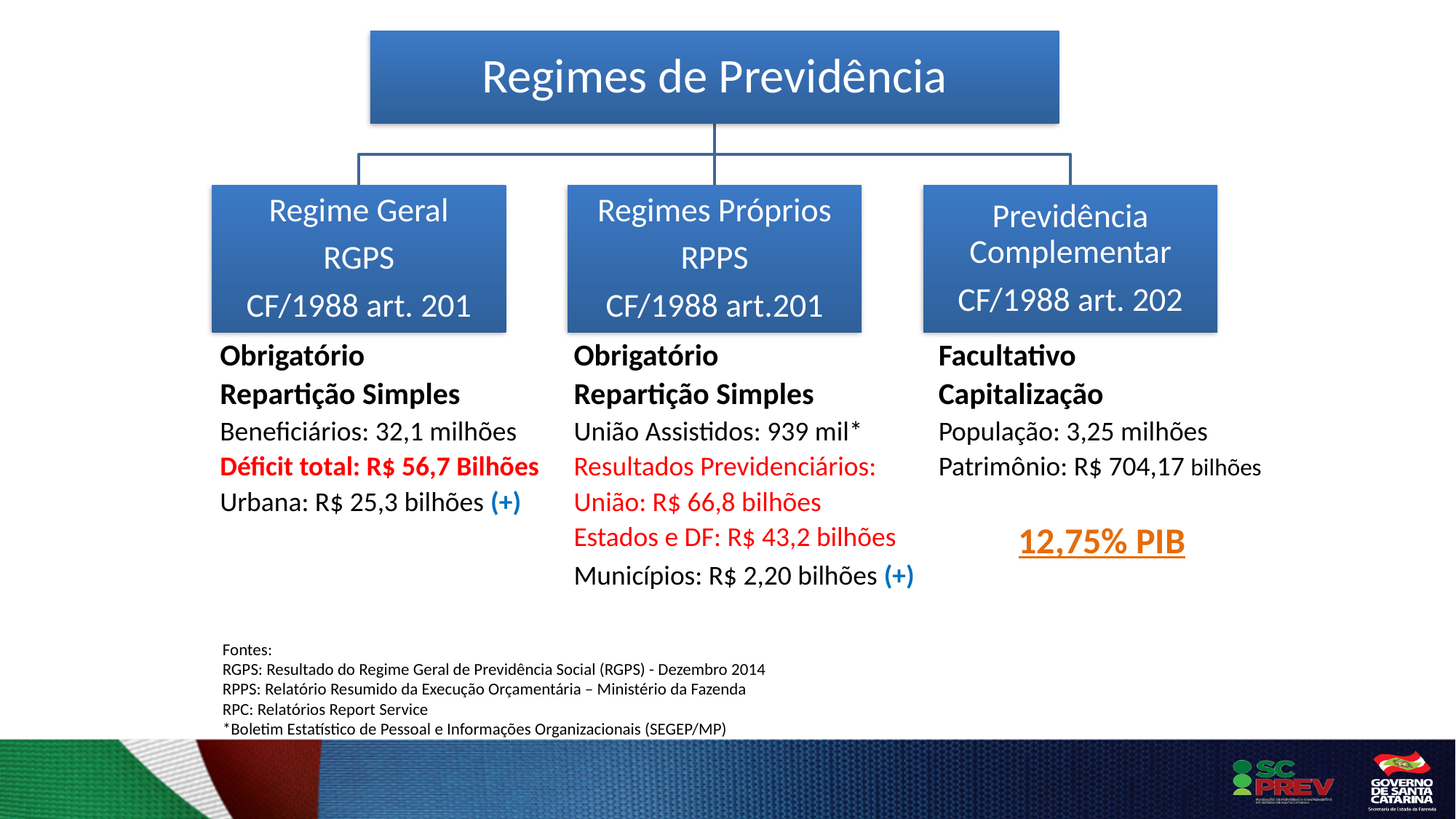

Regimes de Previdência
Regime Geral
RGPS
CF/1988 art. 201
Regimes Próprios
RPPS
CF/1988 art.201
Previdência Complementar
CF/1988 art. 202
| Obrigatório | Obrigatório | Facultativo |
| --- | --- | --- |
| Repartição Simples | Repartição Simples | Capitalização |
| Beneficiários: 32,1 milhões | União Assistidos: 939 mil\* | População: 3,25 milhões |
| Déficit total: R$ 56,7 Bilhões | Resultados Previdenciários: | Patrimônio: R$ 704,17 bilhões |
| Urbana: R$ 25,3 bilhões (+) | União: R$ 66,8 bilhões |  |
|  | Estados e DF: R$ 43,2 bilhões | 12,75% PIB |
|  | Municípios: R$ 2,20 bilhões (+) |  |
Fontes:
RGPS: Resultado do Regime Geral de Previdência Social (RGPS) - Dezembro 2014
RPPS: Relatório Resumido da Execução Orçamentária – Ministério da Fazenda
RPC: Relatórios Report Service
*Boletim Estatístico de Pessoal e Informações Organizacionais (SEGEP/MP)